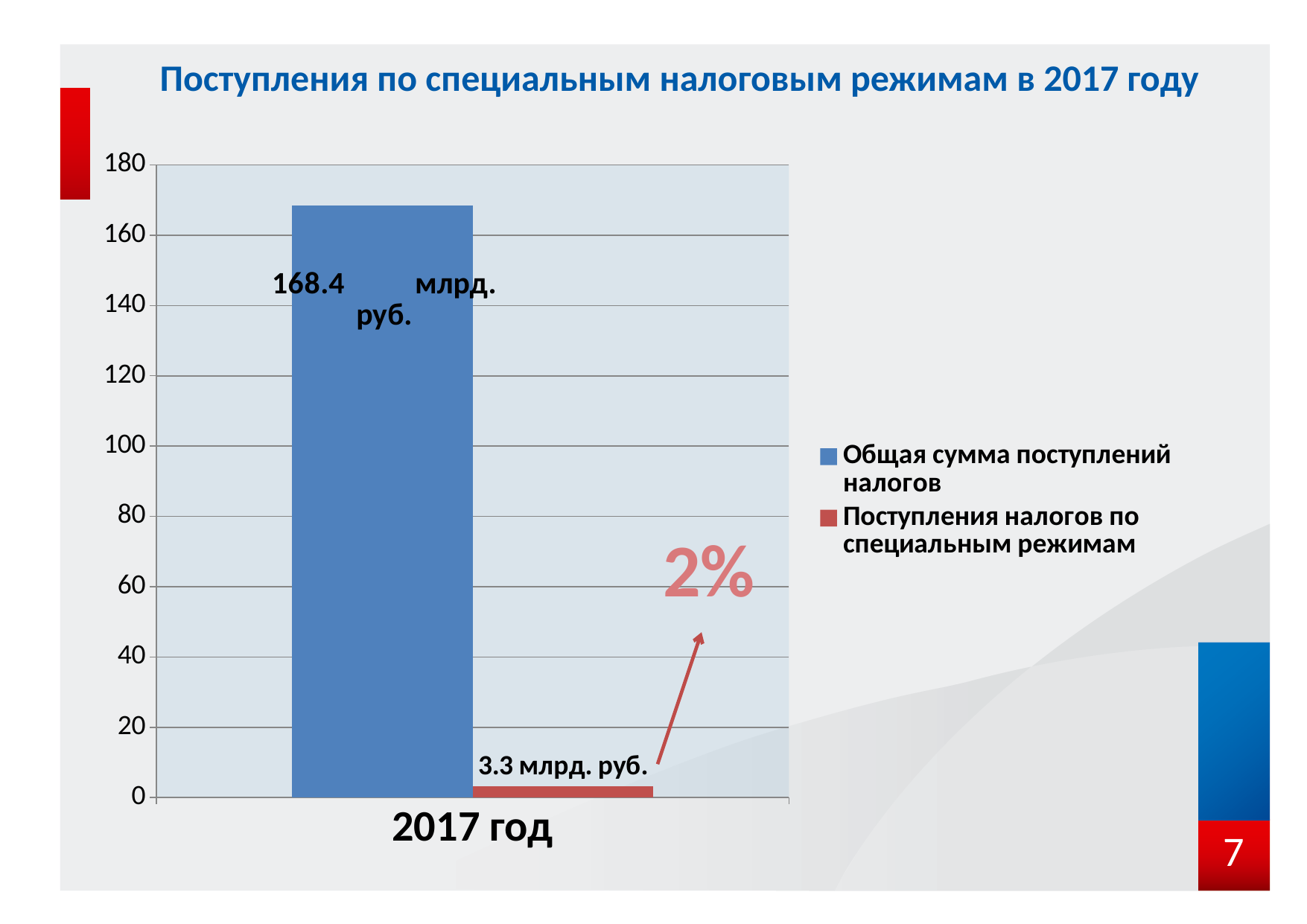

Поступления по специальным налоговым режимам в 2017 году

### Chart

| Category | Общая сумма поступлений налогов | Поступления налогов по специальным режимам |
|---|---|---|
| 2017 год | 168.4 | 3.3 |
7